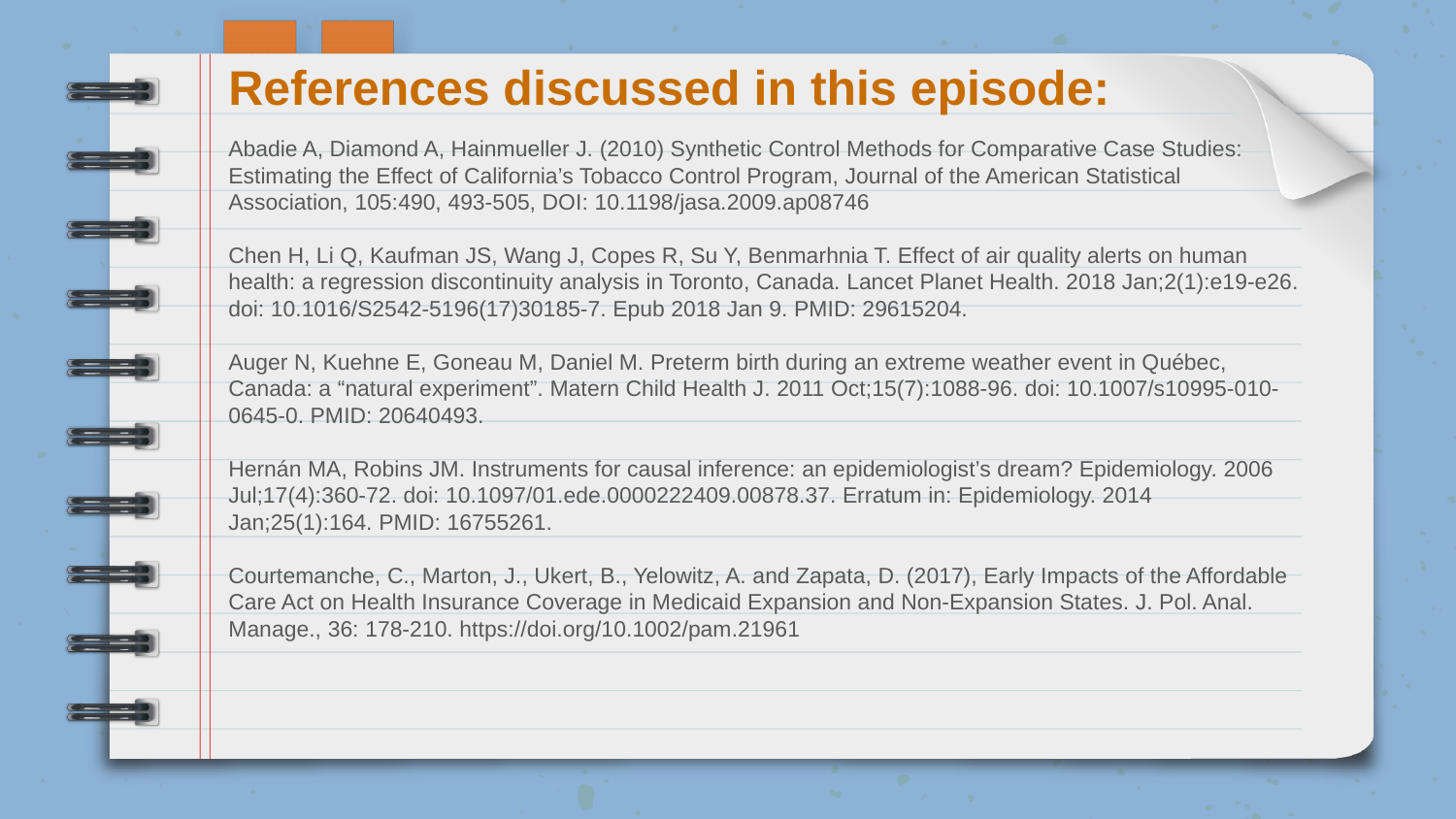

References discussed in this episode:
# Abadie A, Diamond A, Hainmueller J. (2010) Synthetic Control Methods for Comparative Case Studies: Estimating the Effect of California’s Tobacco Control Program, Journal of the American Statistical Association, 105:490, 493-505, DOI: 10.1198/jasa.2009.ap08746 Chen H, Li Q, Kaufman JS, Wang J, Copes R, Su Y, Benmarhnia T. Effect of air quality alerts on human health: a regression discontinuity analysis in Toronto, Canada. Lancet Planet Health. 2018 Jan;2(1):e19-e26. doi: 10.1016/S2542-5196(17)30185-7. Epub 2018 Jan 9. PMID: 29615204. Auger N, Kuehne E, Goneau M, Daniel M. Preterm birth during an extreme weather event in Québec, Canada: a “natural experiment”. Matern Child Health J. 2011 Oct;15(7):1088-96. doi: 10.1007/s10995-010-0645-0. PMID: 20640493. Hernán MA, Robins JM. Instruments for causal inference: an epidemiologist’s dream? Epidemiology. 2006 Jul;17(4):360-72. doi: 10.1097/01.ede.0000222409.00878.37. Erratum in: Epidemiology. 2014 Jan;25(1):164. PMID: 16755261. Courtemanche, C., Marton, J., Ukert, B., Yelowitz, A. and Zapata, D. (2017), Early Impacts of the Affordable Care Act on Health Insurance Coverage in Medicaid Expansion and Non‐Expansion States. J. Pol. Anal. Manage., 36: 178-210. https://doi.org/10.1002/pam.21961